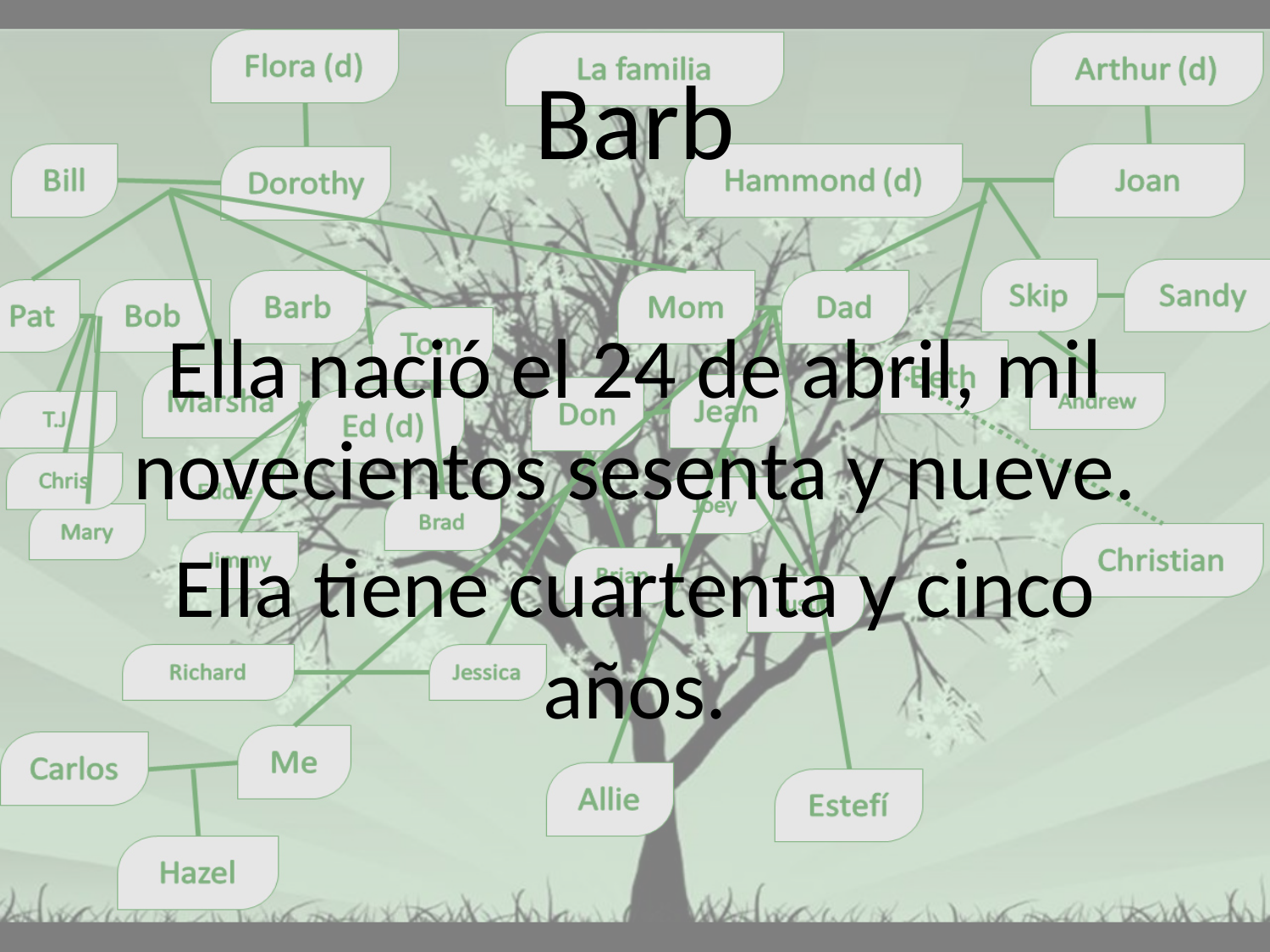

# Barb
Ella nació el 24 de abril, mil novecientos sesenta y nueve.
Ella tiene cuartenta y cinco años.